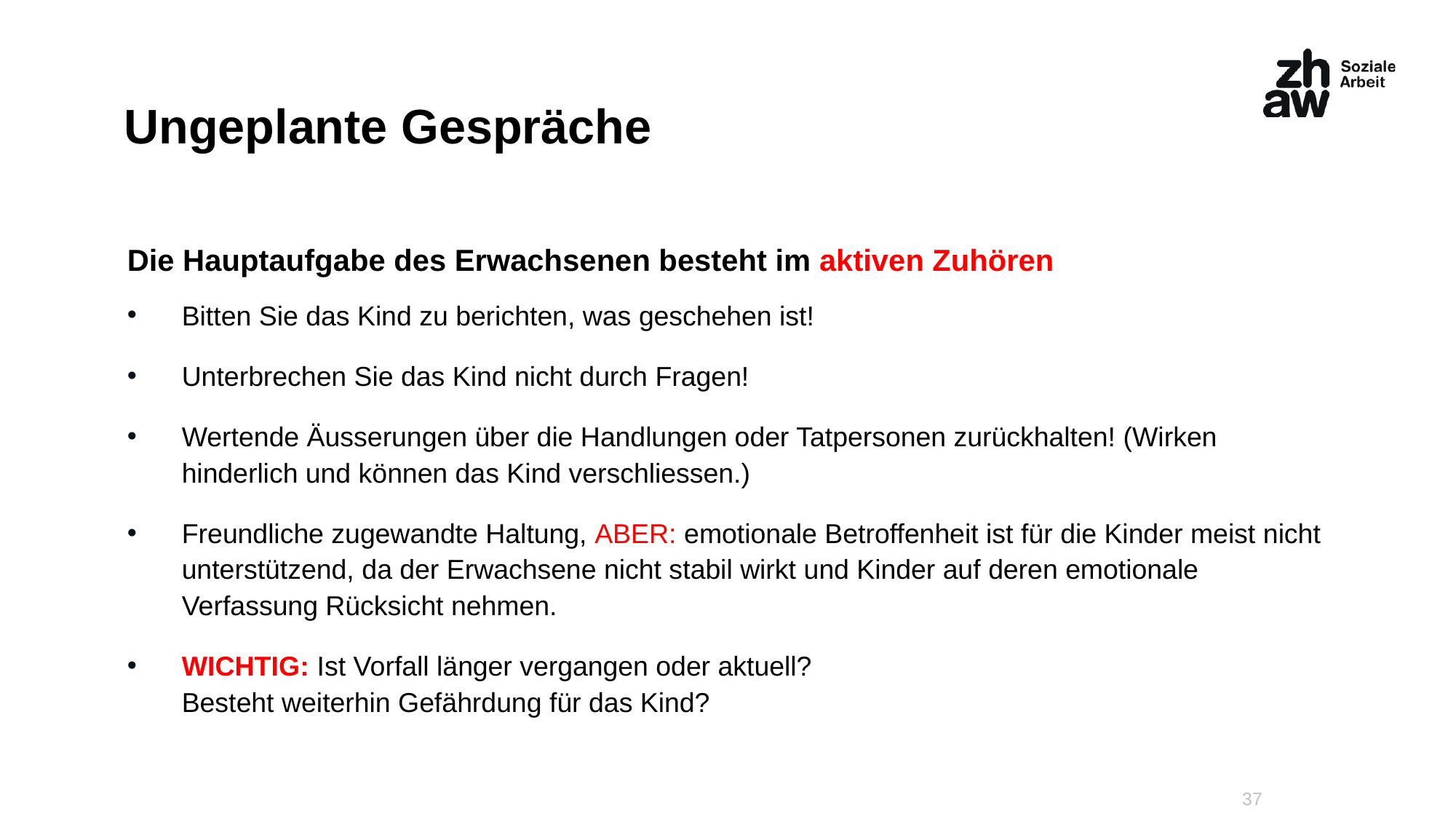

# Ungeplante Gespräche
Die Hauptaufgabe des Erwachsenen besteht im aktiven Zuhören
Bitten Sie das Kind zu berichten, was geschehen ist!
Unterbrechen Sie das Kind nicht durch Fragen!
Wertende Äusserungen über die Handlungen oder Tatpersonen zurückhalten! (Wirken hinderlich und können das Kind verschliessen.)
Freundliche zugewandte Haltung, ABER: emotionale Betroffenheit ist für die Kinder meist nicht unterstützend, da der Erwachsene nicht stabil wirkt und Kinder auf deren emotionale Verfassung Rücksicht nehmen.
WICHTIG: Ist Vorfall länger vergangen oder aktuell?
Besteht weiterhin Gefährdung für das Kind?
37